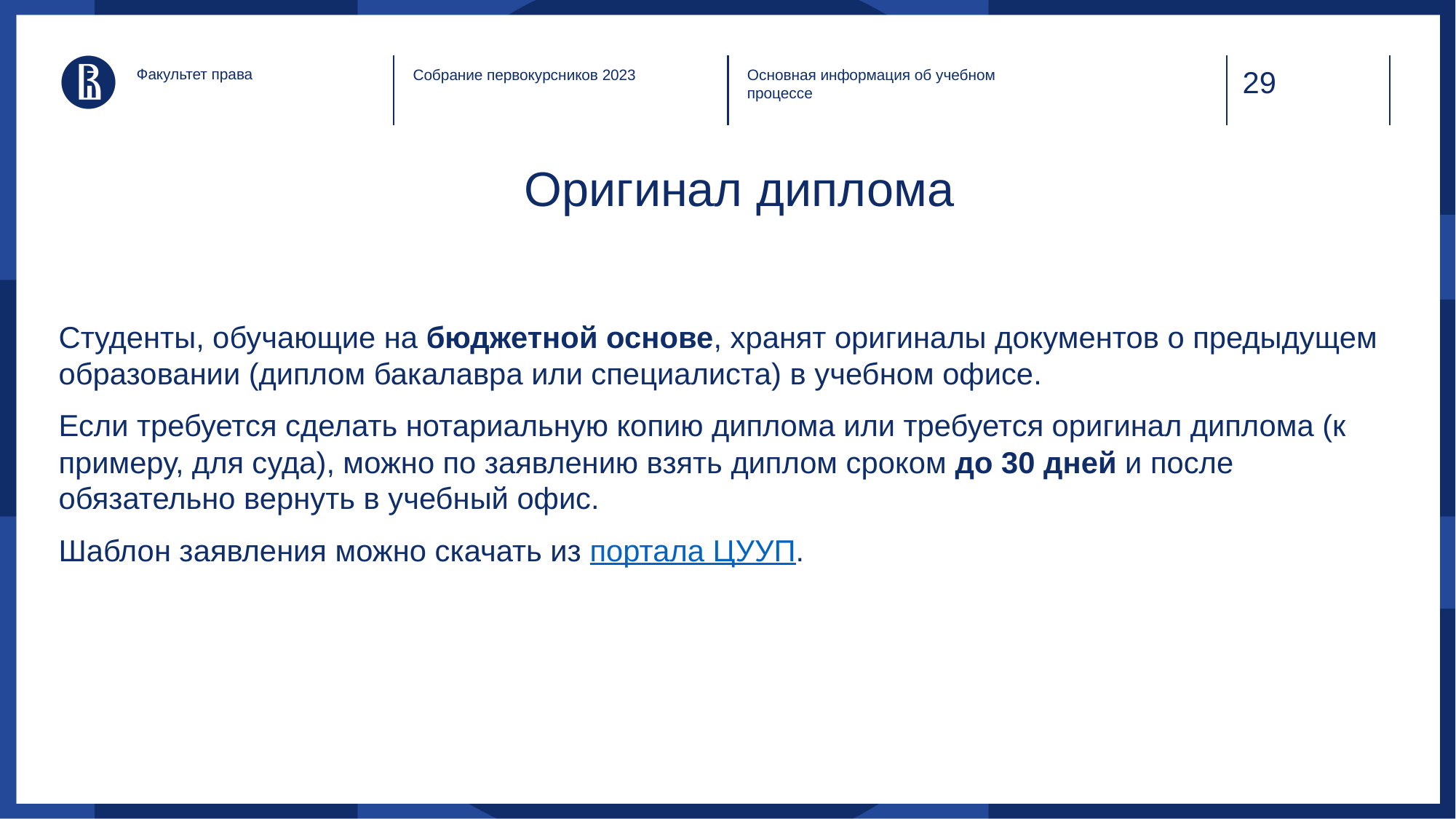

Факультет права
Собрание первокурсников 2023
Основная информация об учебном процессе
# Оригинал диплома
Студенты, обучающие на бюджетной основе, хранят оригиналы документов о предыдущем образовании (диплом бакалавра или специалиста) в учебном офисе.
Если требуется сделать нотариальную копию диплома или требуется оригинал диплома (к примеру, для суда), можно по заявлению взять диплом сроком до 30 дней и после обязательно вернуть в учебный офис.
Шаблон заявления можно скачать из портала ЦУУП.